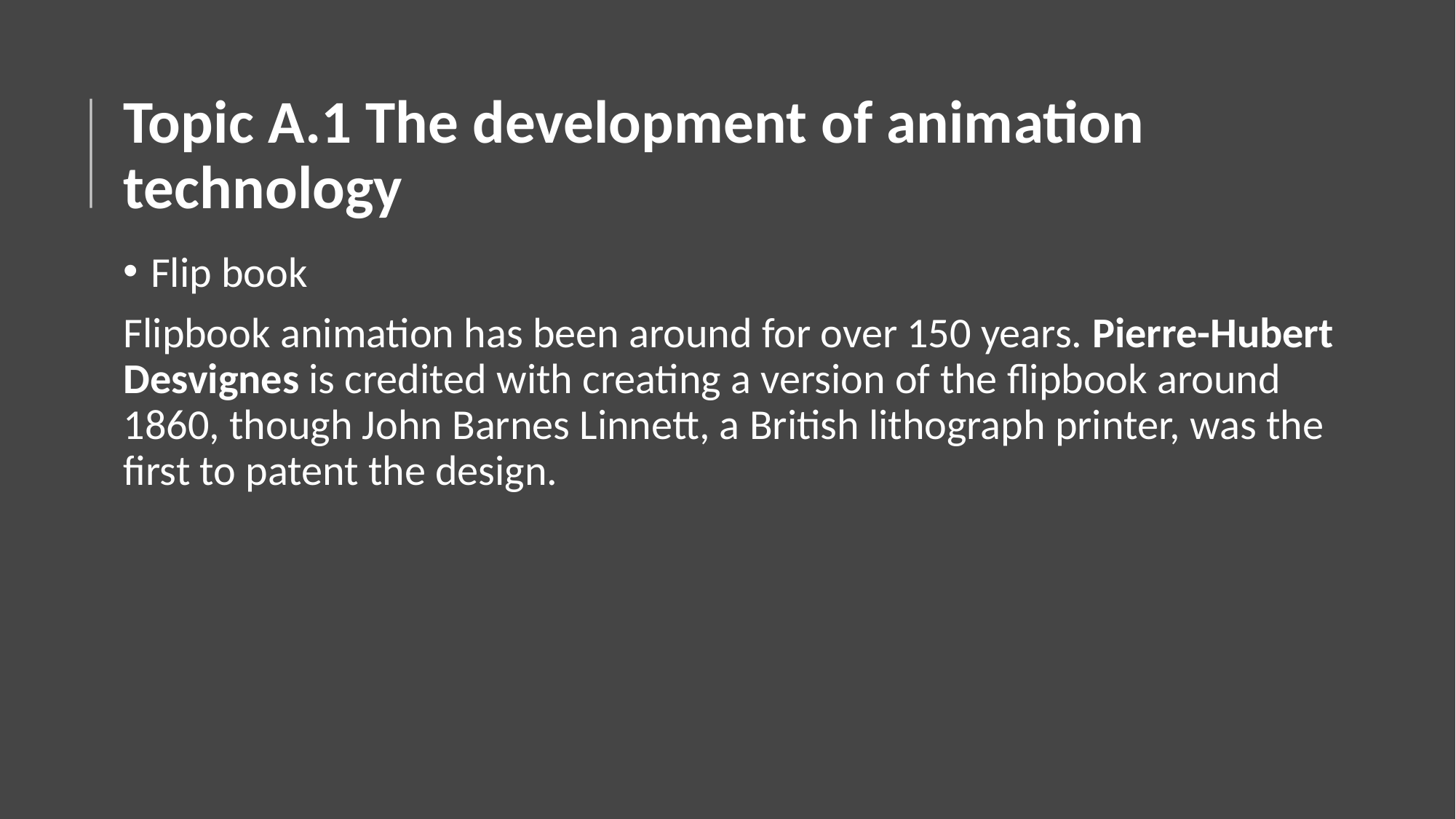

# Topic A.1 The development of animation technology
Flip book
Flipbook animation has been around for over 150 years. Pierre-Hubert Desvignes is credited with creating a version of the flipbook around 1860, though John Barnes Linnett, a British lithograph printer, was the first to patent the design.